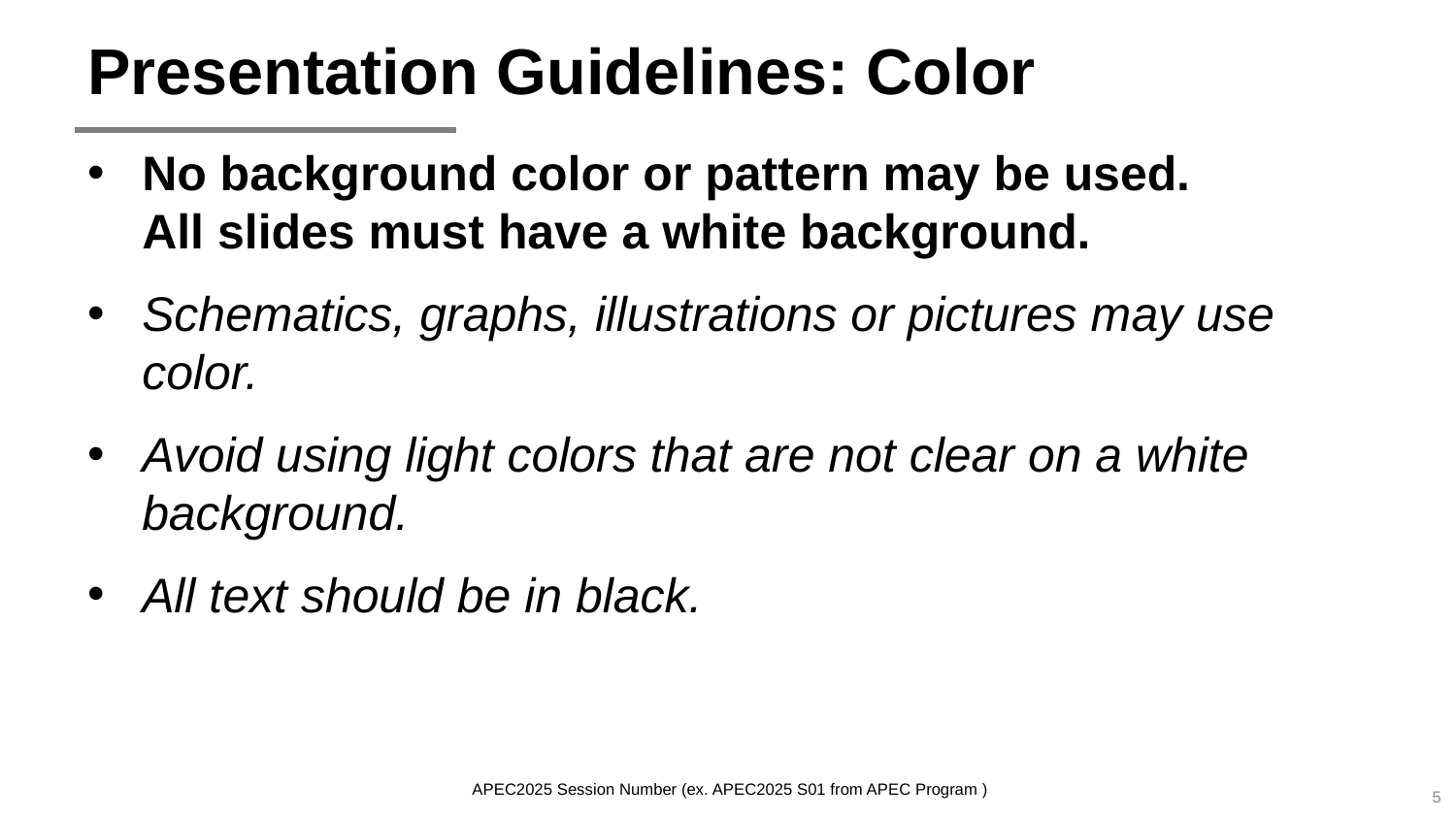

# Presentation Guidelines: Color
No background color or pattern may be used.
All slides must have a white background.
Schematics, graphs, illustrations or pictures may use color.
Avoid using light colors that are not clear on a white background.
All text should be in black.
APEC2025 Session Number (ex. APEC2025 S01 from APEC Program )
5